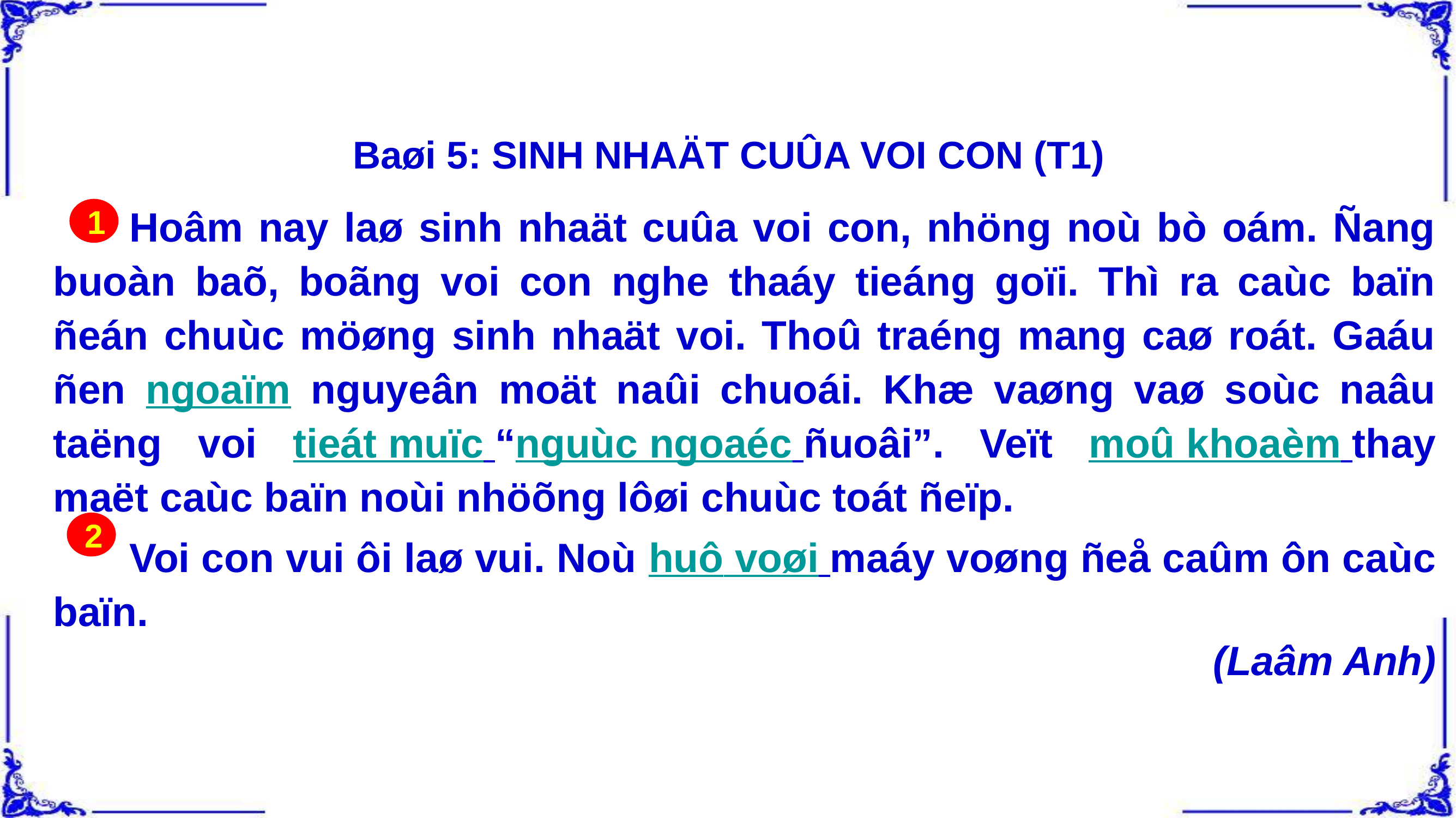

Baøi 5: SINH NHAÄT CUÛA VOI CON (T1)
Hoâm nay laø sinh nhaät cuûa voi con, nhöng noù bò oám. Ñang buoàn baõ, boãng voi con nghe thaáy tieáng goïi. Thì ra caùc baïn ñeán chuùc möøng sinh nhaät voi. Thoû traéng mang caø roát. Gaáu ñen ngoaïm nguyeân moät naûi chuoái. Khæ vaøng vaø soùc naâu taëng voi tieát muïc “nguùc ngoaéc ñuoâi”. Veït moû khoaèm thay maët caùc baïn noùi nhöõng lôøi chuùc toát ñeïp.
Voi con vui ôi laø vui. Noù huô voøi maáy voøng ñeå caûm ôn caùc baïn.
(Laâm Anh)
1
2